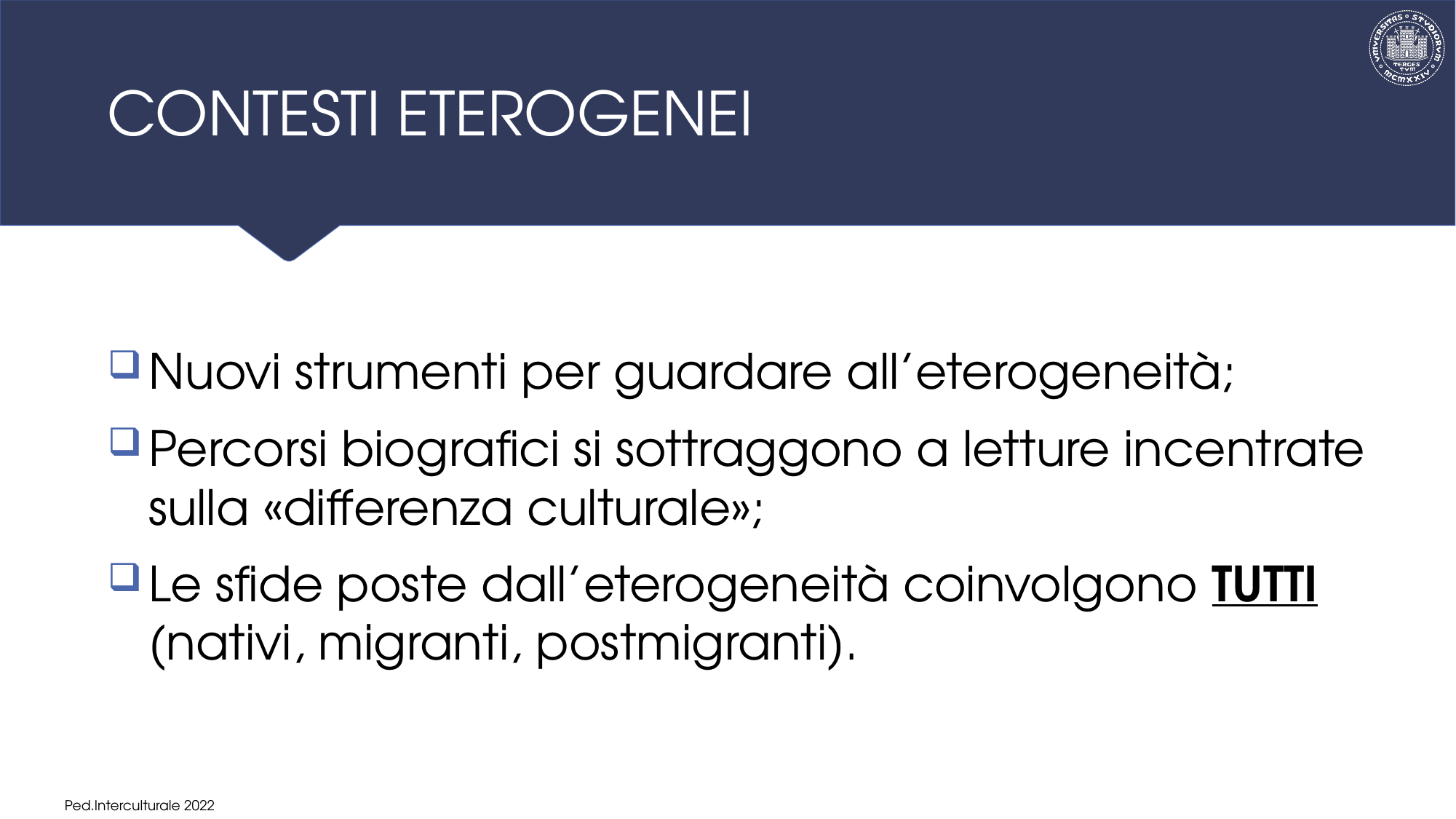

# CONTESTI ETEROGENEI
Nuovi strumenti per guardare all’eterogeneità;
Percorsi biografici si sottraggono a letture incentrate sulla «differenza culturale»;
Le sfide poste dall’eterogeneità coinvolgono TUTTI (nativi, migranti, postmigranti).
Ped.Interculturale 2022